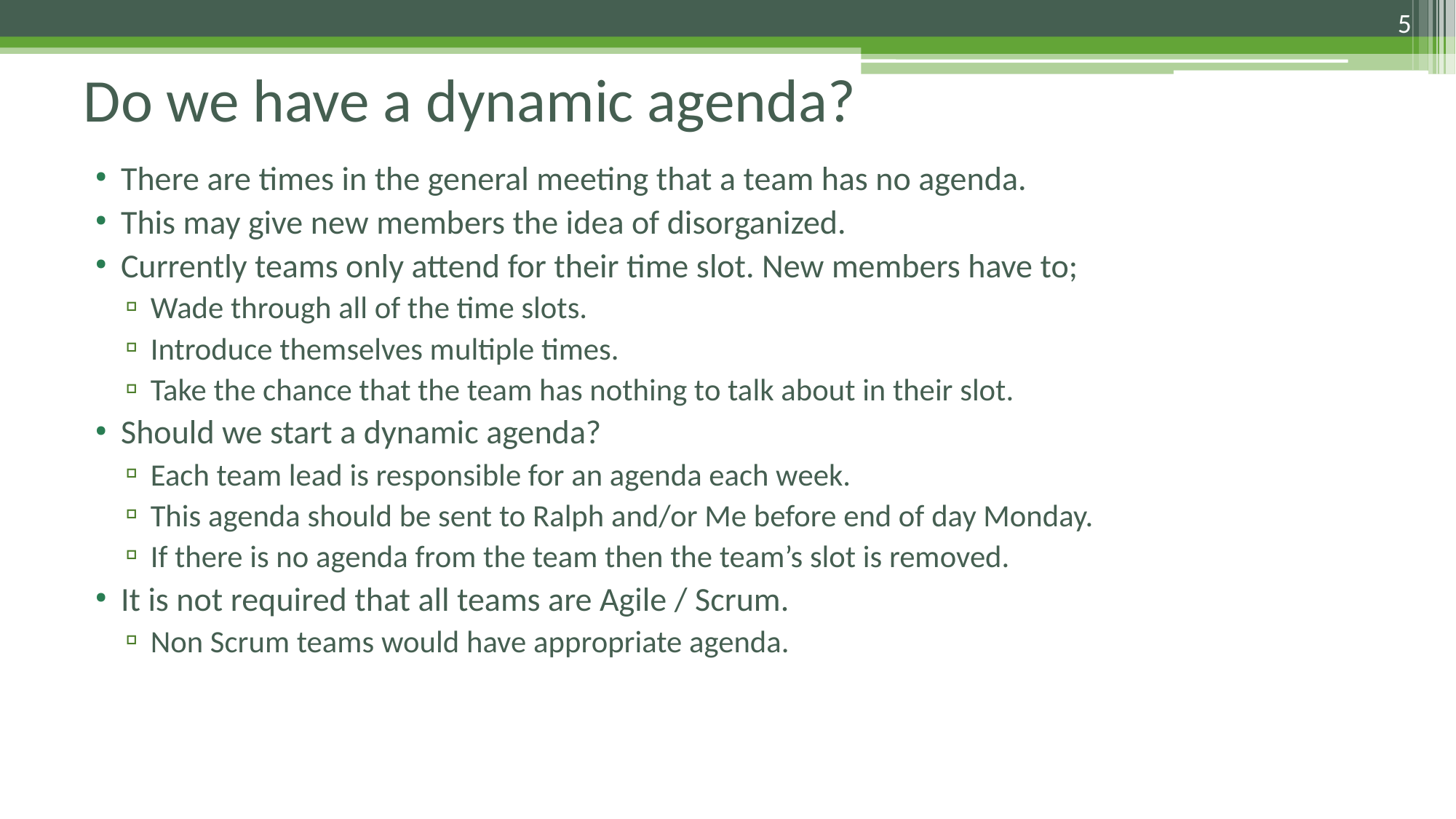

5
# Do we have a dynamic agenda?
There are times in the general meeting that a team has no agenda.
This may give new members the idea of disorganized.
Currently teams only attend for their time slot. New members have to;
Wade through all of the time slots.
Introduce themselves multiple times.
Take the chance that the team has nothing to talk about in their slot.
Should we start a dynamic agenda?
Each team lead is responsible for an agenda each week.
This agenda should be sent to Ralph and/or Me before end of day Monday.
If there is no agenda from the team then the team’s slot is removed.
It is not required that all teams are Agile / Scrum.
Non Scrum teams would have appropriate agenda.